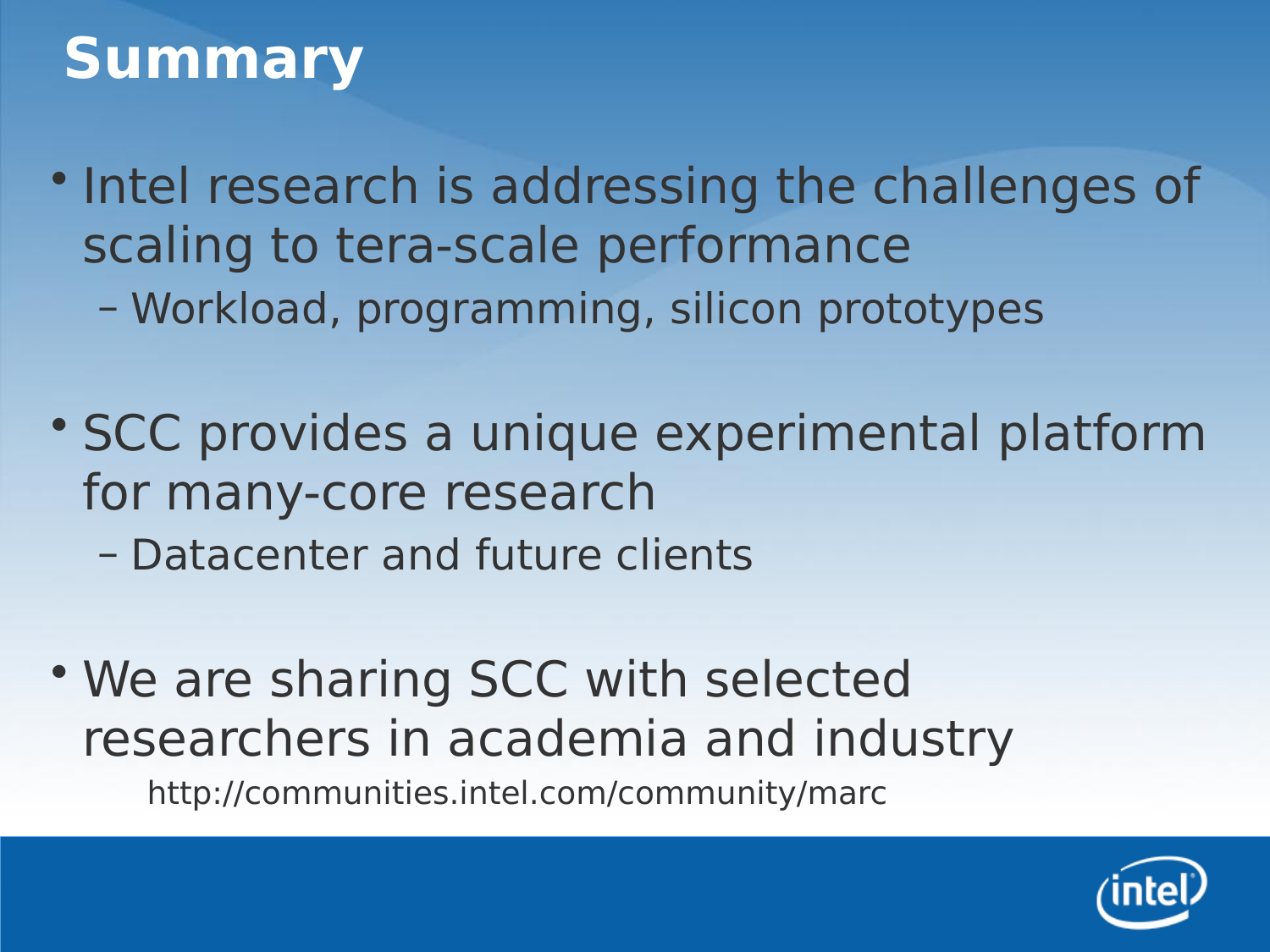

# Summary
Intel research is addressing the challenges of scaling to tera-scale performance
Workload, programming, silicon prototypes

SCC provides a unique experimental platform for many-core research
Datacenter and future clients

We are sharing SCC with selected researchers in academia and industry
http://communities.intel.com/community/marc